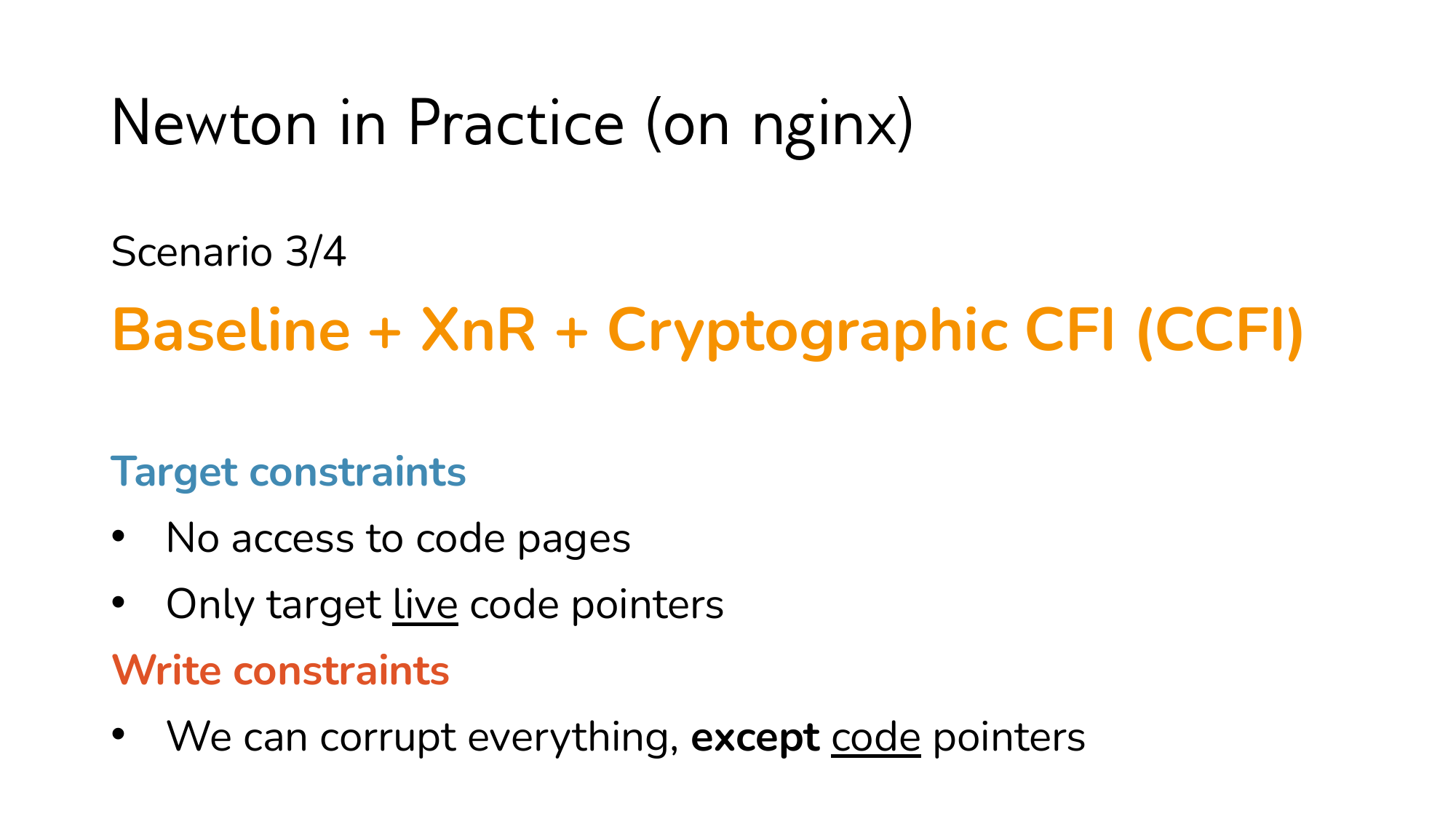

# Newton in Practice (on nginx)
Scenario 3/4
Baseline + XnR + Cryptographic CFI (CCFI)

Target constraints
No access to code pages
Only target live code pointers
Write constraints
We can corrupt everything, except code pointers